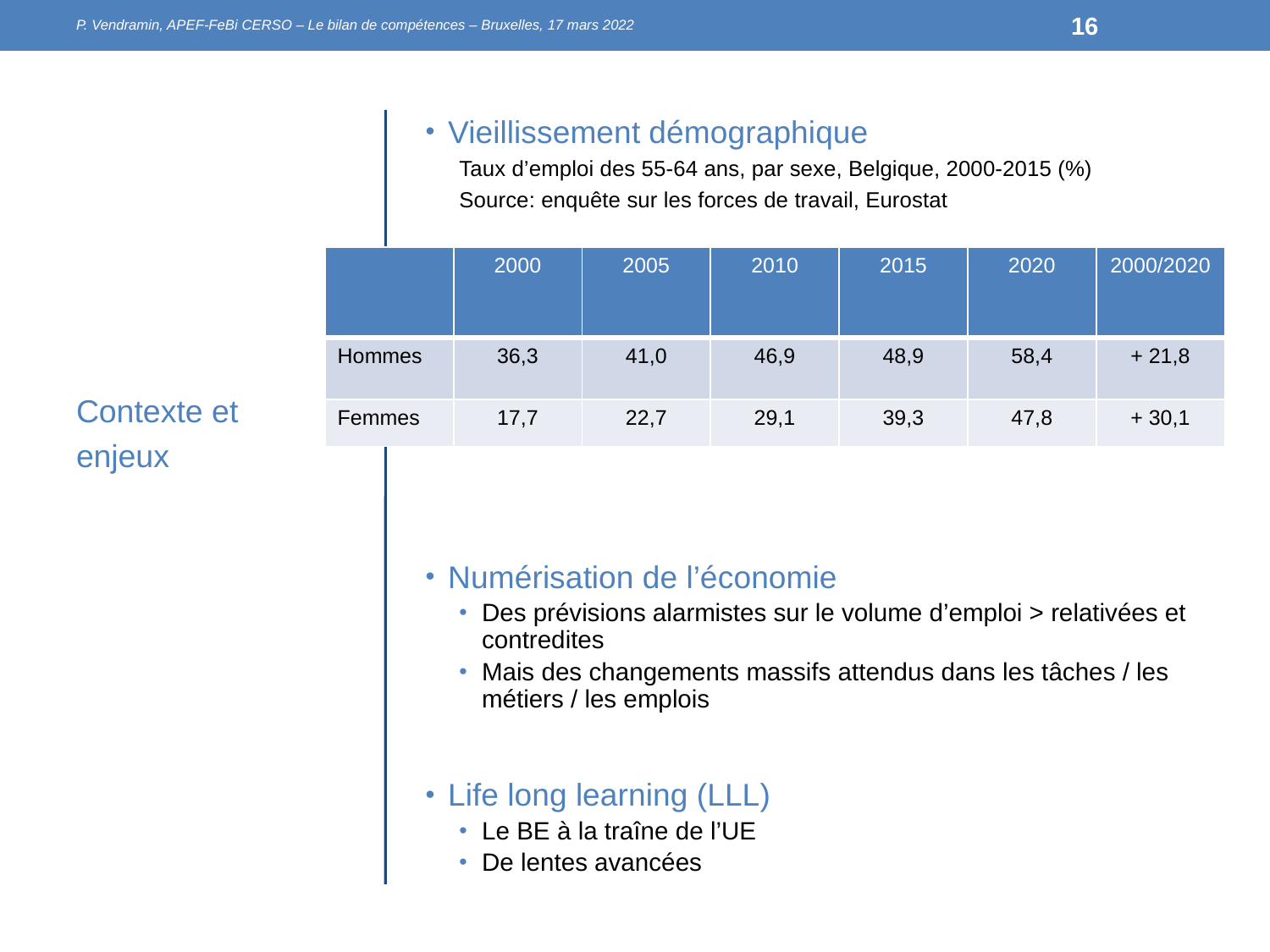

P. Vendramin, APEF-FeBi CERSO – Le bilan de compétences – Bruxelles, 17 mars 2022
16
#
Vieillissement démographique
Taux d’emploi des 55-64 ans, par sexe, Belgique, 2000-2015 (%)
Source: enquête sur les forces de travail, Eurostat

Numérisation de l’économie
Des prévisions alarmistes sur le volume d’emploi > relativées et contredites
Mais des changements massifs attendus dans les tâches / les métiers / les emplois

Life long learning (LLL)
Le BE à la traîne de l’UE
De lentes avancées

|  | 2000 | 2005 | 2010 | 2015 | 2020 | 2000/2020 |
| --- | --- | --- | --- | --- | --- | --- |
| Hommes | 36,3 | 41,0 | 46,9 | 48,9 | 58,4 | + 21,8 |
| Femmes | 17,7 | 22,7 | 29,1 | 39,3 | 47,8 | + 30,1 |

Contexte et
enjeux